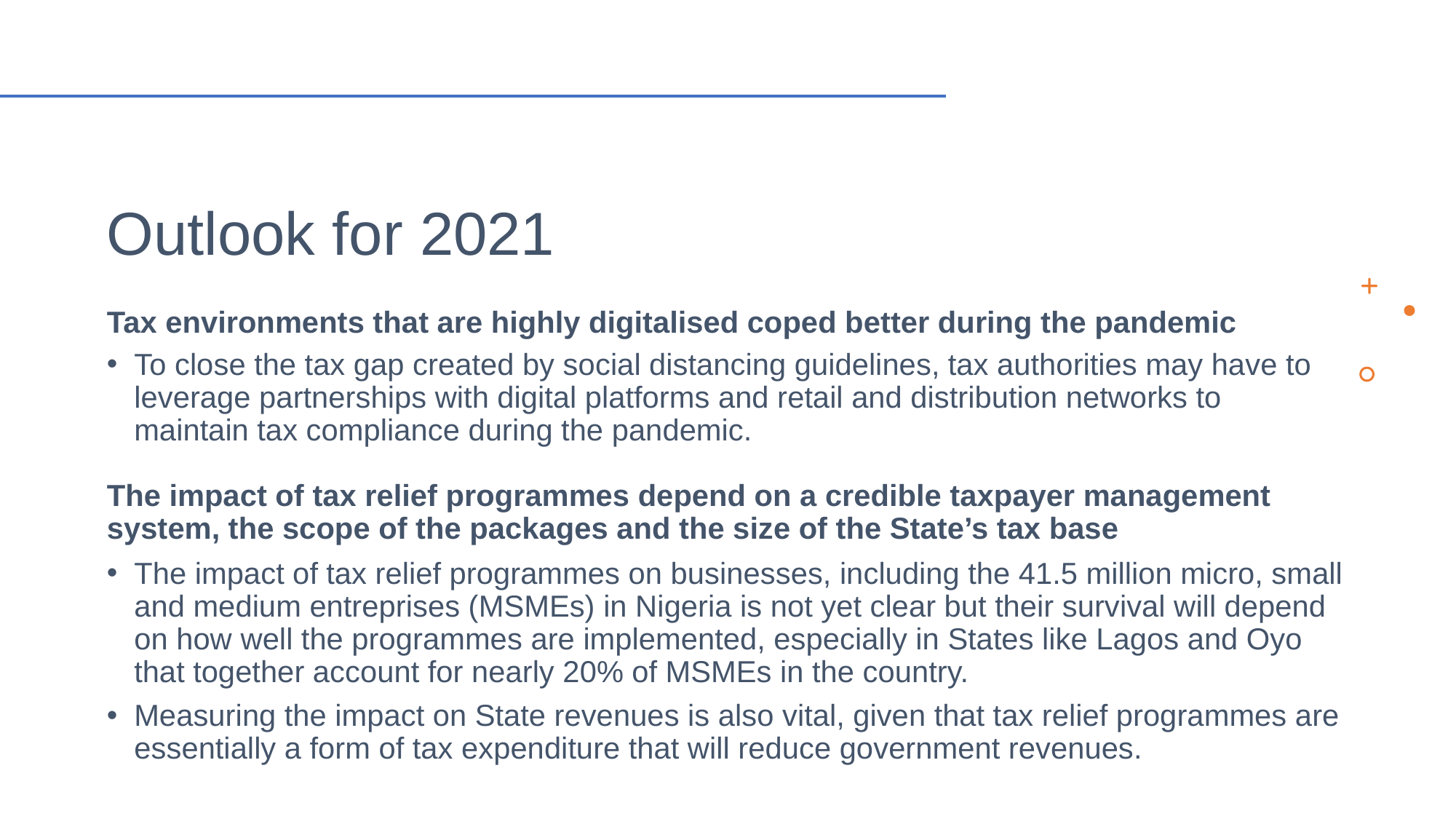

# Outlook for 2021

Tax environments that are highly digitalised coped better during the pandemic

To close the tax gap created by social distancing guidelines, tax authorities may have to leverage partnerships with digital platforms and retail and distribution networks to maintain tax compliance during the pandemic.

The impact of tax relief programmes depend on a credible taxpayer management system, the scope of the packages and the size of the State’s tax base
The impact of tax relief programmes on businesses, including the 41.5 million micro, small and medium entreprises (MSMEs) in Nigeria is not yet clear but their survival will depend on how well the programmes are implemented, especially in States like Lagos and Oyo that together account for nearly 20% of MSMEs in the country.

Measuring the impact on State revenues is also vital, given that tax relief programmes are essentially a form of tax expenditure that will reduce government revenues.